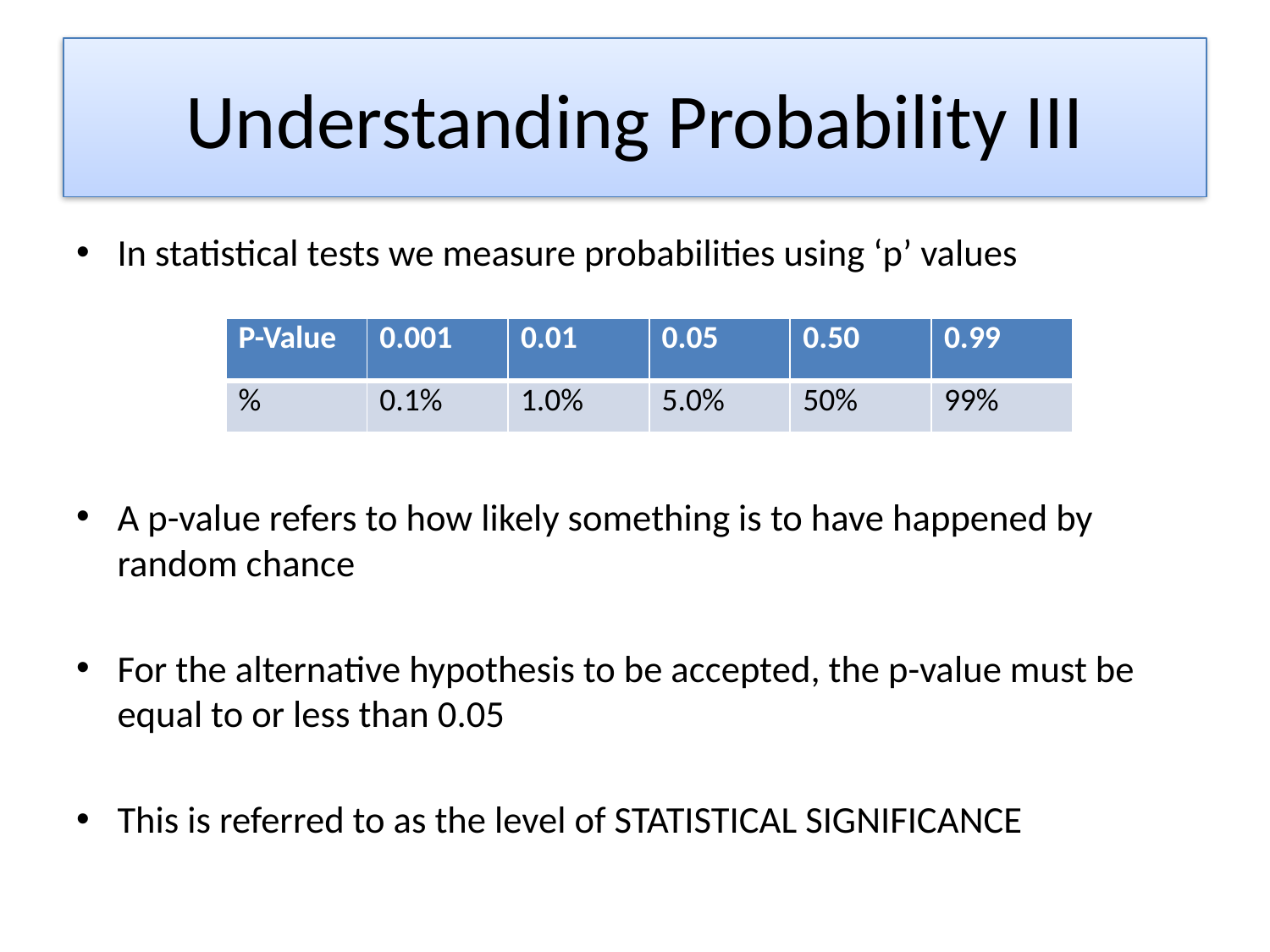

# Understanding Probability III
In statistical tests we measure probabilities using ‘p’ values

A p-value refers to how likely something is to have happened by random chance

For the alternative hypothesis to be accepted, the p-value must be equal to or less than 0.05

This is referred to as the level of STATISTICAL SIGNIFICANCE

| P-Value | 0.001 | 0.01 | 0.05 | 0.50 | 0.99 |
| --- | --- | --- | --- | --- | --- |
| % | 0.1% | 1.0% | 5.0% | 50% | 99% |